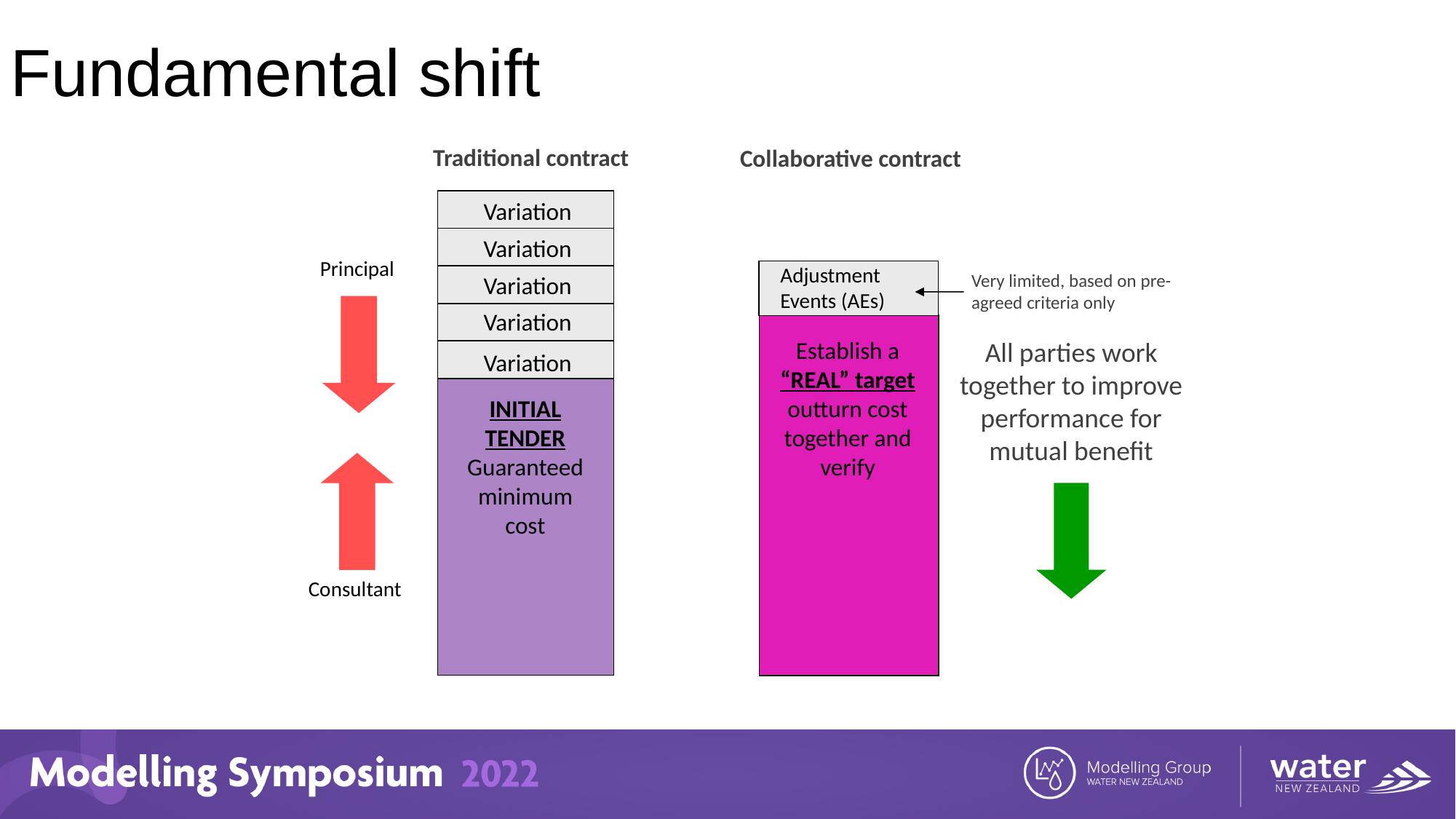

Fundamental shift
Traditional contract
Collaborative contract
Variation

Variation

Principal
Adjustment Events (AEs)

Very limited, based on pre-agreed criteria only
Variation

Variation

Establish a “REAL” target outturn cost together and verify
All parties work together to improve performance for mutual benefit

Variation

INITIAL
TENDER
Guaranteed minimum cost

Consultant